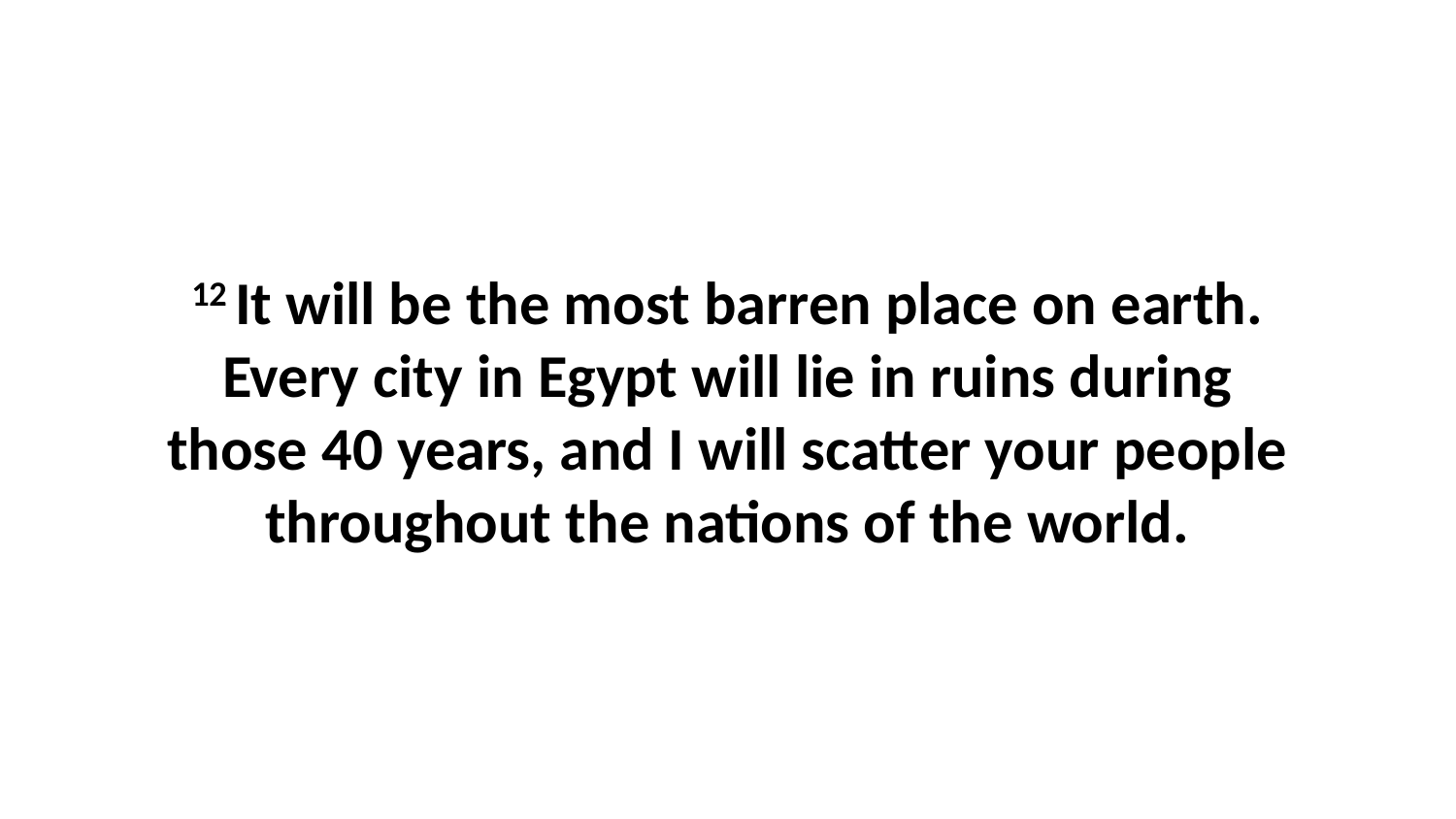

12 It will be the most barren place on earth. Every city in Egypt will lie in ruins during those 40 years, and I will scatter your people throughout the nations of the world.